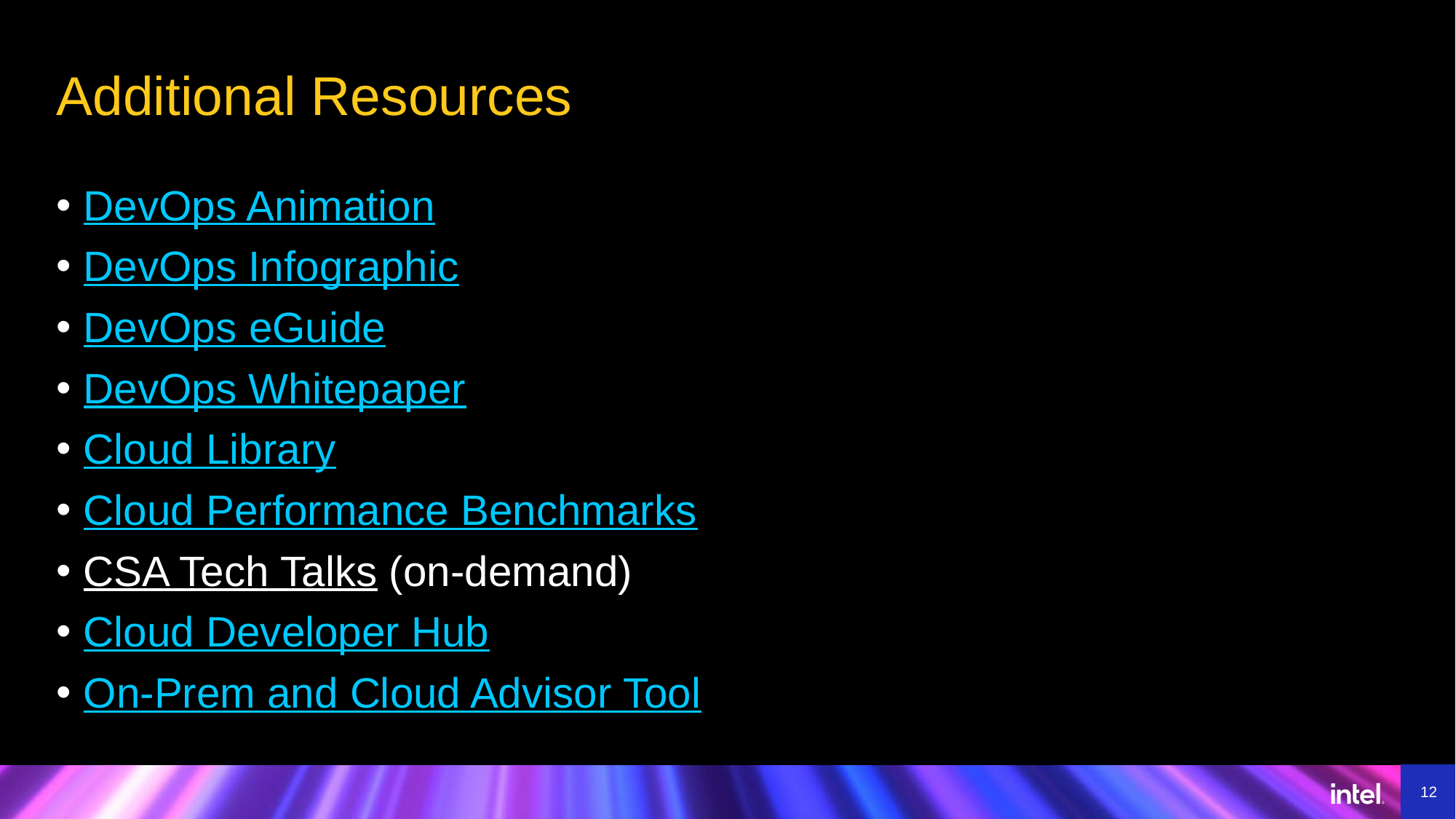

# Additional Resources
DevOps Animation
DevOps Infographic
DevOps eGuide
DevOps Whitepaper
Cloud Library
Cloud Performance Benchmarks
CSA Tech Talks (on-demand)
Cloud Developer Hub
On-Prem and Cloud Advisor Tool